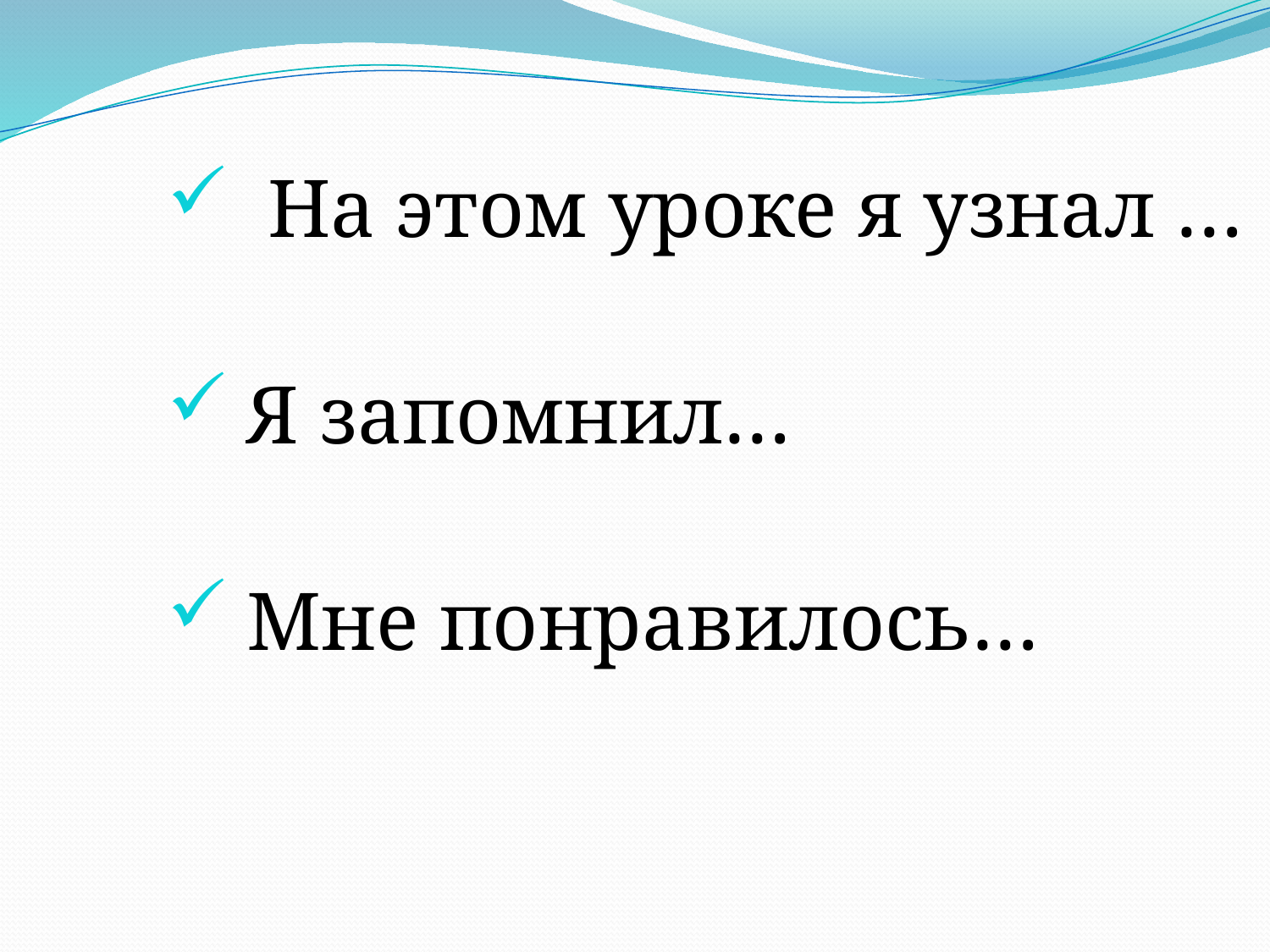

На этом уроке я узнал …
 Я запомнил…
 Мне понравилось…